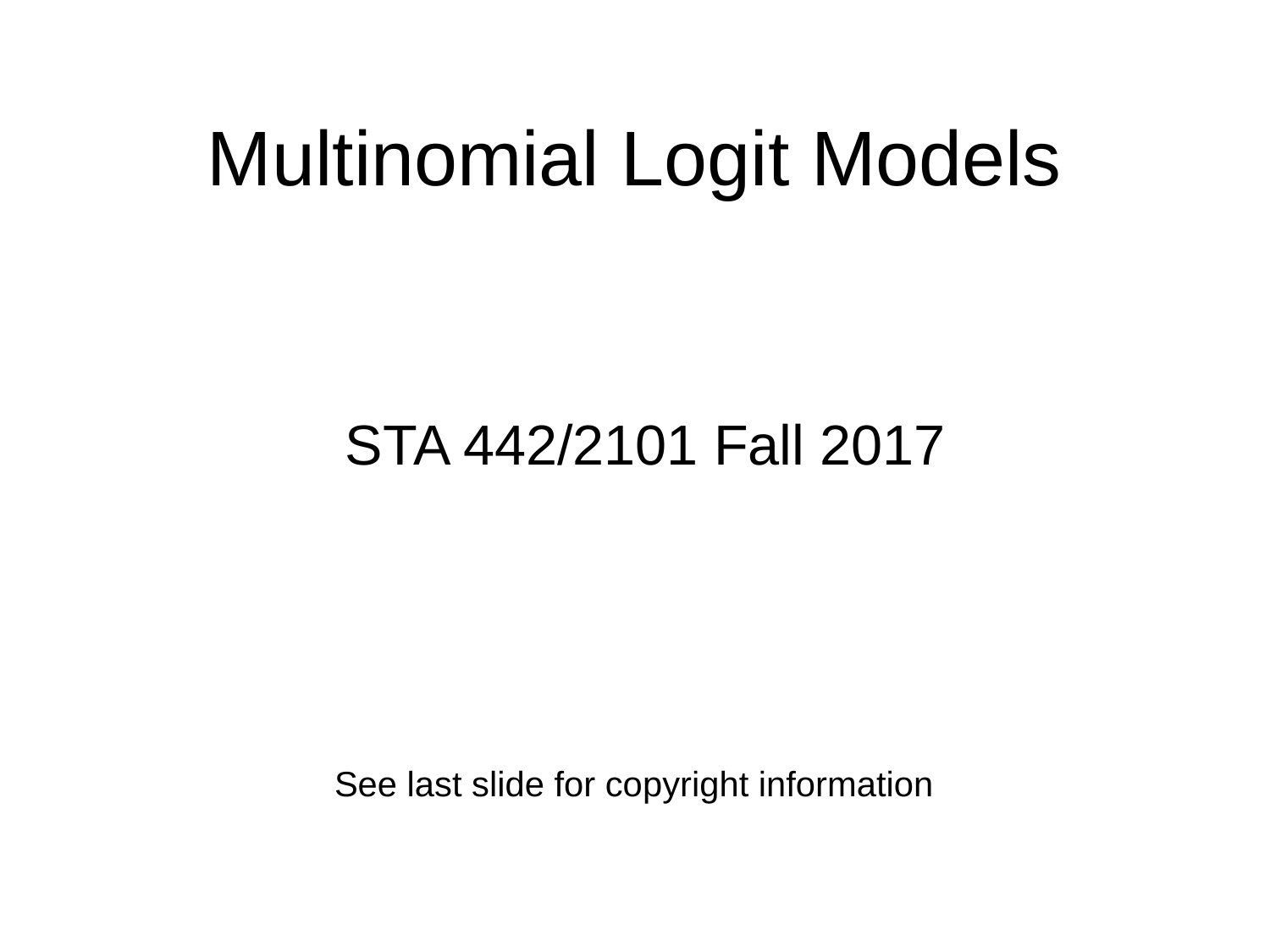

# Multinomial Logit Models
STA 442/2101 Fall 2017
See last slide for copyright information